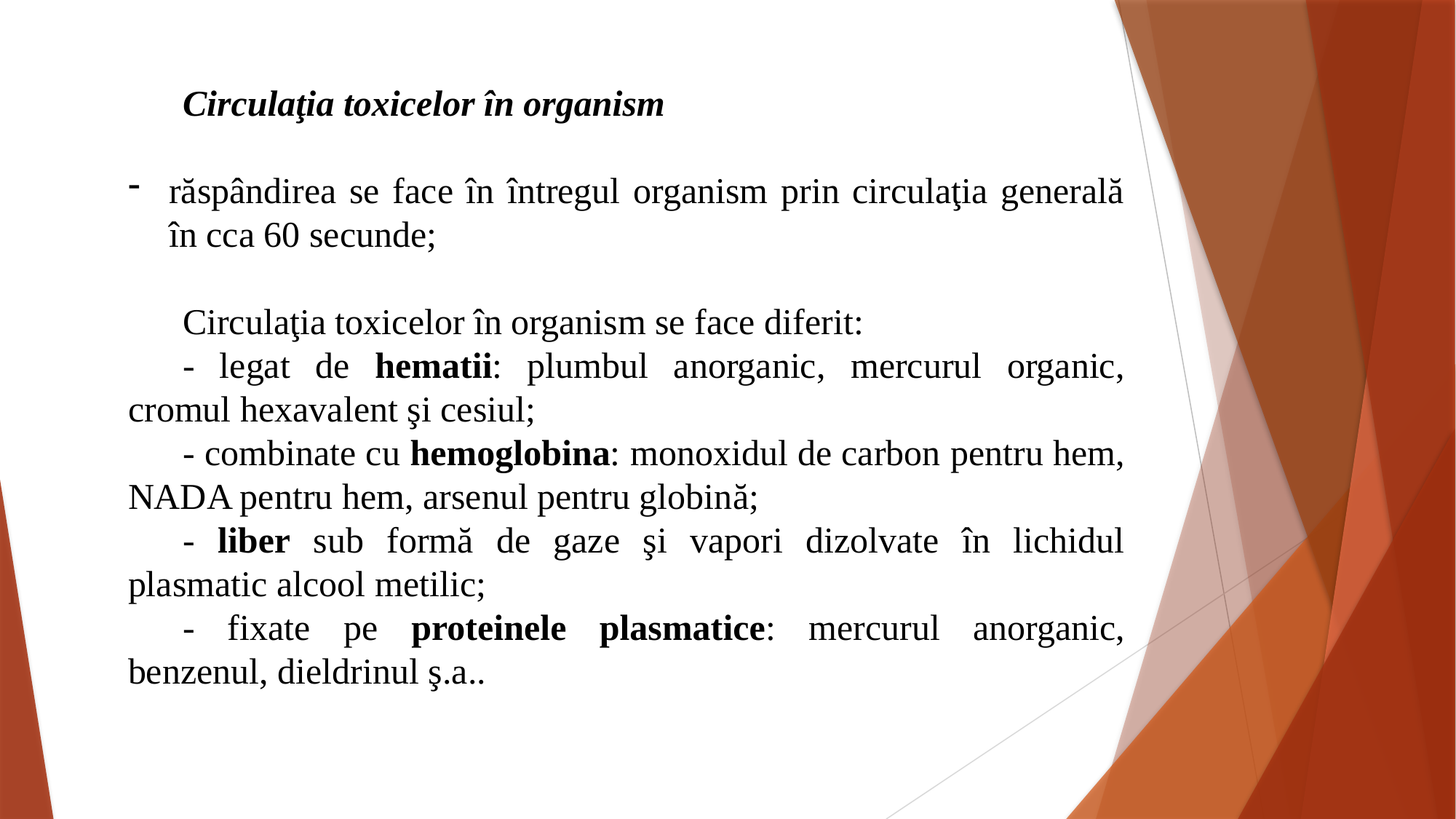

Circulaţia toxicelor în organism

răspândirea se face în întregul organism prin circulaţia generală în cca 60 secunde;

Circulaţia toxicelor în organism se face diferit:
- legat de hematii: plumbul anorganic, mercurul organic, cromul hexavalent şi cesiul;
- combinate cu hemoglobina: monoxidul de carbon pentru hem, NADA pentru hem, arsenul pentru globină;
- liber sub formă de gaze şi vapori dizolvate în lichidul plasmatic alcool metilic;
- fixate pe proteinele plasmatice: mercurul anorganic, benzenul, dieldrinul ş.a..